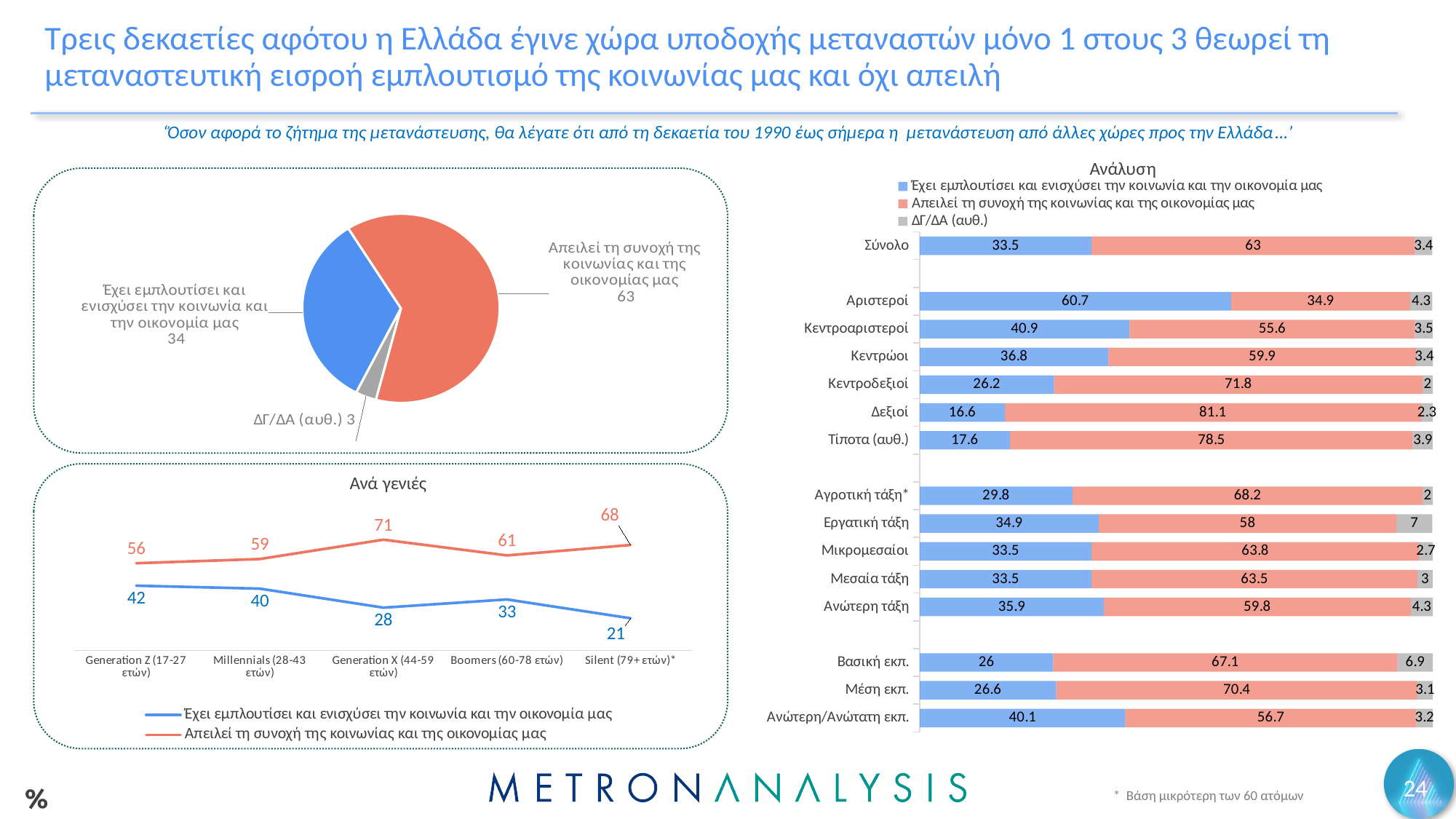

# Τρεις δεκαετίες αφότου η Ελλάδα έγινε χώρα υποδοχής μεταναστών μόνο 1 στους 3 θεωρεί τη μεταναστευτική εισροή εμπλουτισμό της κοινωνίας μας και όχι απειλή
‘Όσον αφορά το ζήτημα της μετανάστευσης, θα λέγατε ότι από τη δεκαετία του 1990 έως σήμερα η  μετανάστευση από άλλες χώρες προς την Ελλάδα…’

### Chart: Ανάλυση

| Category | Έχει εμπλουτίσει και ενισχύσει την κοινωνία και την οικονομία μας | Απειλεί τη συνοχή της κοινωνίας και της οικονομίας μας | ΔΓ/ΔΑ (αυθ.) |
|---|---|---|---|
| Σύνολο | 33.5 | 63.0 | 3.4 |
|  | None | None | None |
| Αριστεροί | 60.7 | 34.9 | 4.3 |
| Κεντροαριστεροί | 40.9 | 55.6 | 3.5 |
| Κεντρώοι | 36.8 | 59.9 | 3.4 |
| Κεντροδεξιοί | 26.2 | 71.8 | 2.0 |
| Δεξιοί | 16.6 | 81.1 | 2.3 |
| Τίποτα (αυθ.) | 17.6 | 78.5 | 3.9 |
|  | None | None | None |
| Αγροτική τάξη* | 29.8 | 68.2 | 2.0 |
| Εργατική τάξη | 34.9 | 58.0 | 7.0 |
| Μικρομεσαίοι | 33.5 | 63.8 | 2.7 |
| Μεσαία τάξη | 33.5 | 63.5 | 3.0 |
| Ανώτερη τάξη | 35.9 | 59.8 | 4.3 |
|  | None | None | None |
| Βασική εκπ. | 26.0 | 67.1 | 6.9 |
| Μέση εκπ. | 26.6 | 70.4 | 3.1 |
| Ανώτερη/Ανώτατη εκπ. | 40.1 | 56.7 | 3.2 |

### Chart

| Category | Series 1 |
|---|---|
| Έχει εμπλουτίσει και ενισχύσει την κοινωνία και την οικονομία μας | 33.5 |
| Απειλεί τη συνοχή της κοινωνίας και της οικονομίας μας | 63.0 |
| ΔΓ/ΔΑ (αυθ.) | 3.4 |

### Chart: Ανά γενιές

| Category | Έχει εμπλουτίσει και ενισχύσει την κοινωνία και την οικονομία μας | Απειλεί τη συνοχή της κοινωνίας και της οικονομίας μας |
|---|---|---|
| Generation Z (17-27 ετών) | 41.6 | 56.0 |
| Millennials (28-43 ετών) | 39.7 | 58.7 |
| Generation X (44-59 ετών) | 27.5 | 71.1 |
| Boomers (60-78 ετών) | 32.8 | 61.0 |
| Silent (79+ ετών)* | 20.7 | 67.7 |
24
%
*  Βάση μικρότερη των 60 ατόμων